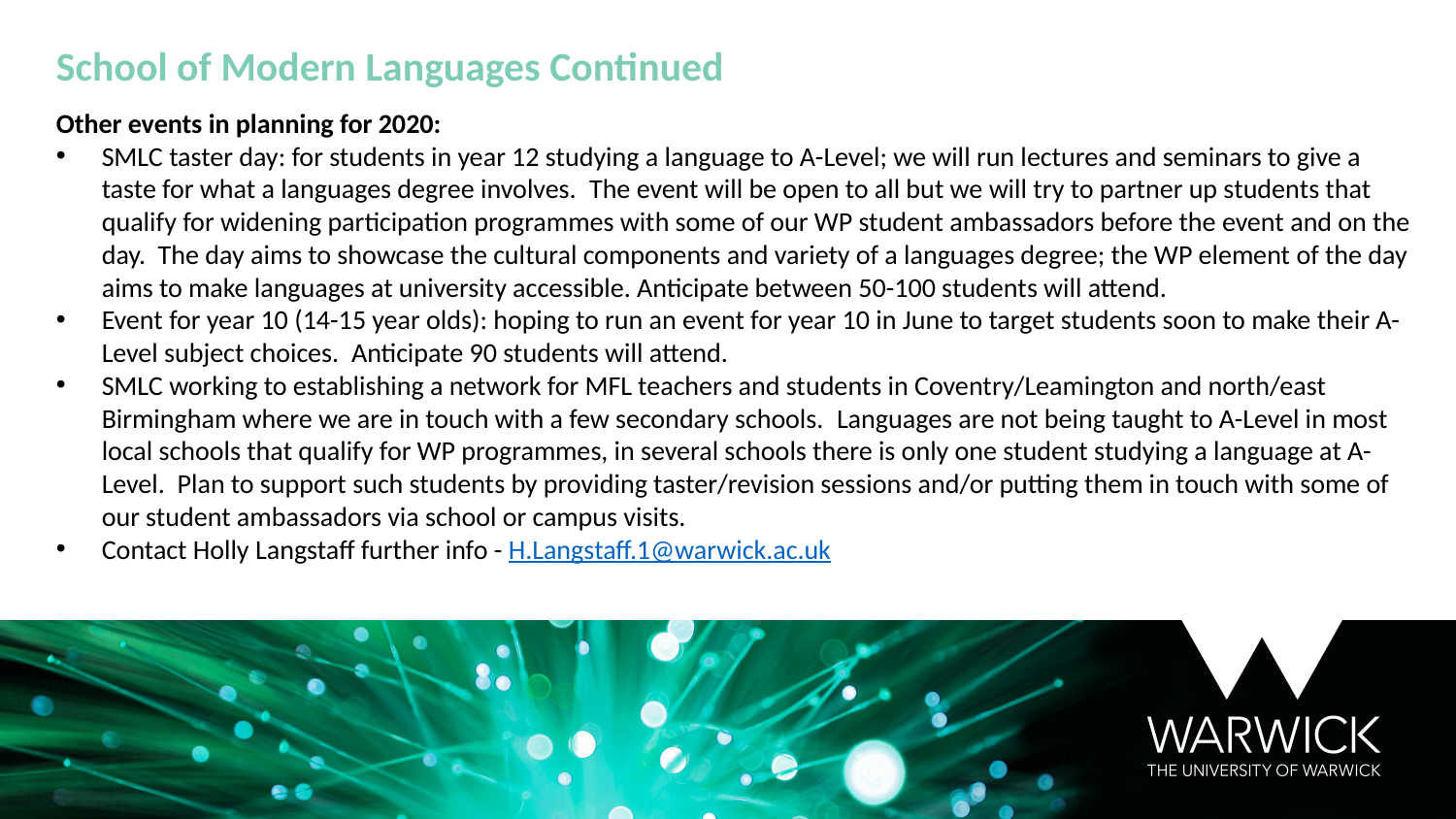

School of Modern Languages Continued
Other events in planning for 2020:
SMLC taster day: for students in year 12 studying a language to A-Level; we will run lectures and seminars to give a taste for what a languages degree involves.  The event will be open to all but we will try to partner up students that qualify for widening participation programmes with some of our WP student ambassadors before the event and on the day.  The day aims to showcase the cultural components and variety of a languages degree; the WP element of the day aims to make languages at university accessible. Anticipate between 50-100 students will attend.
Event for year 10 (14-15 year olds): hoping to run an event for year 10 in June to target students soon to make their A-Level subject choices.  Anticipate 90 students will attend.
SMLC working to establishing a network for MFL teachers and students in Coventry/Leamington and north/east Birmingham where we are in touch with a few secondary schools.  Languages are not being taught to A-Level in most local schools that qualify for WP programmes, in several schools there is only one student studying a language at A-Level.  Plan to support such students by providing taster/revision sessions and/or putting them in touch with some of our student ambassadors via school or campus visits.
Contact Holly Langstaff further info - H.Langstaff.1@warwick.ac.uk